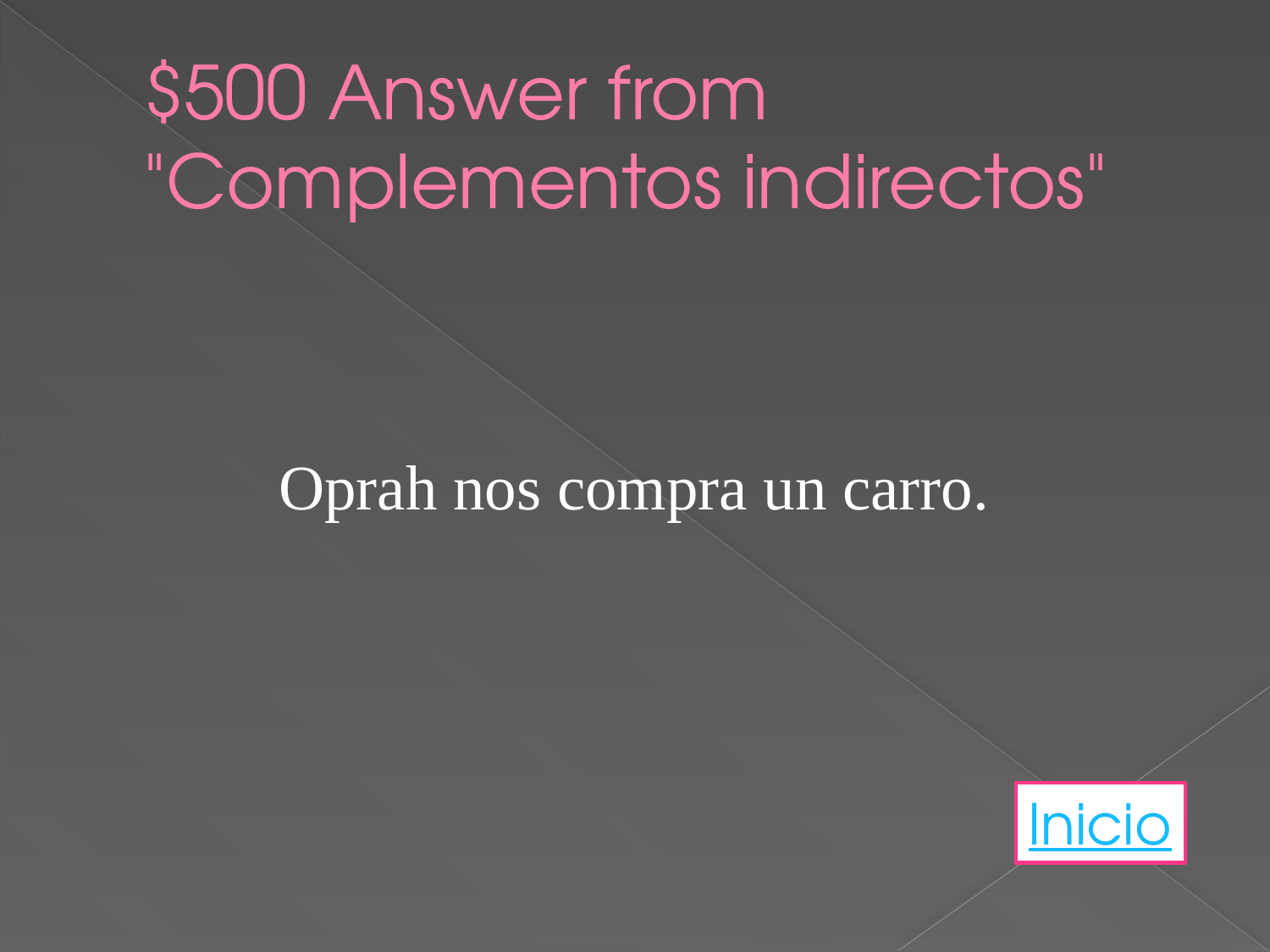

# $500 Answer from "Complementos indirectos"
Oprah nos compra un carro.
Inicio